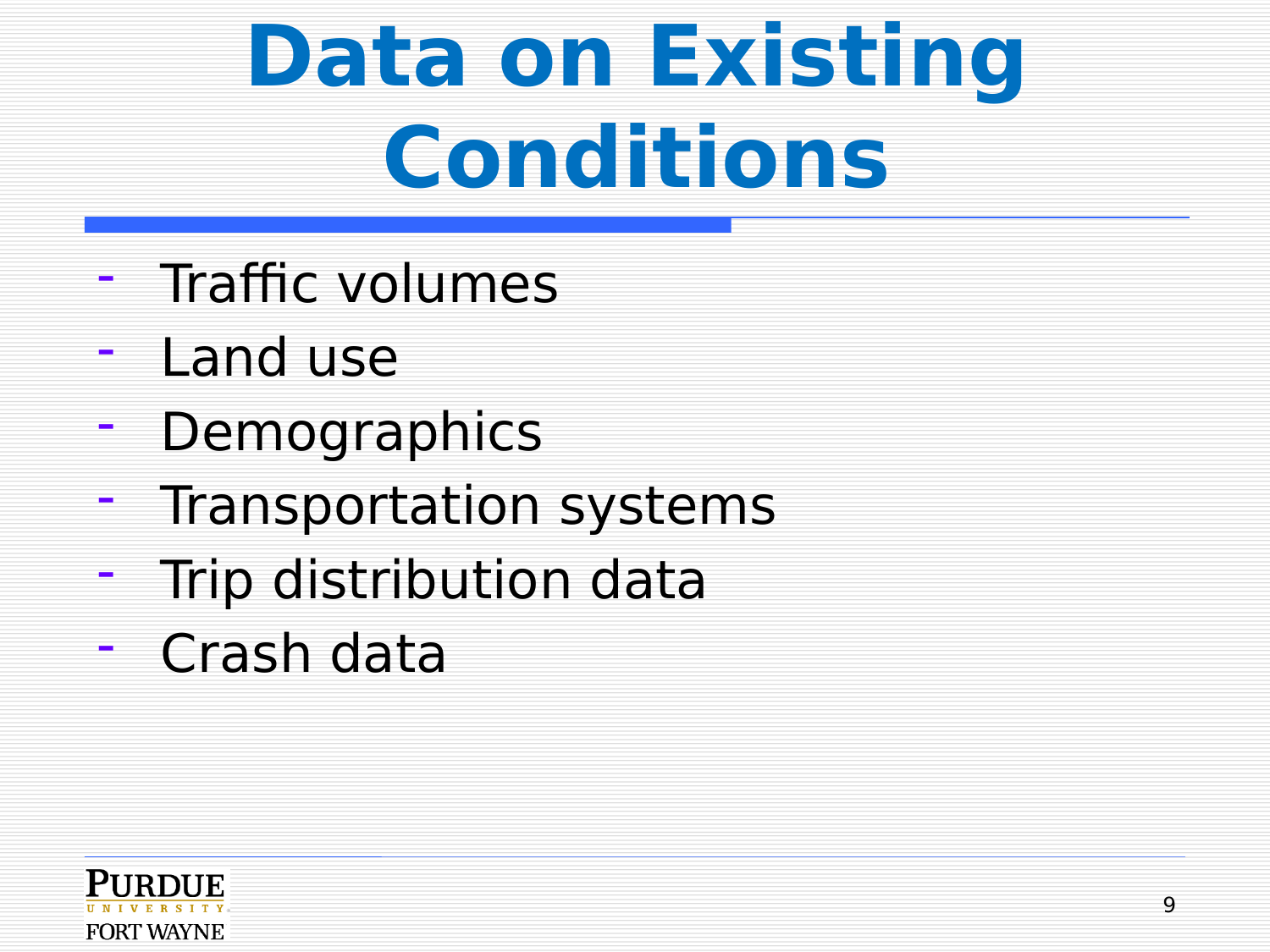

# Data on Existing Conditions
Traffic volumes
Land use
Demographics
Transportation systems
Trip distribution data
Crash data
9